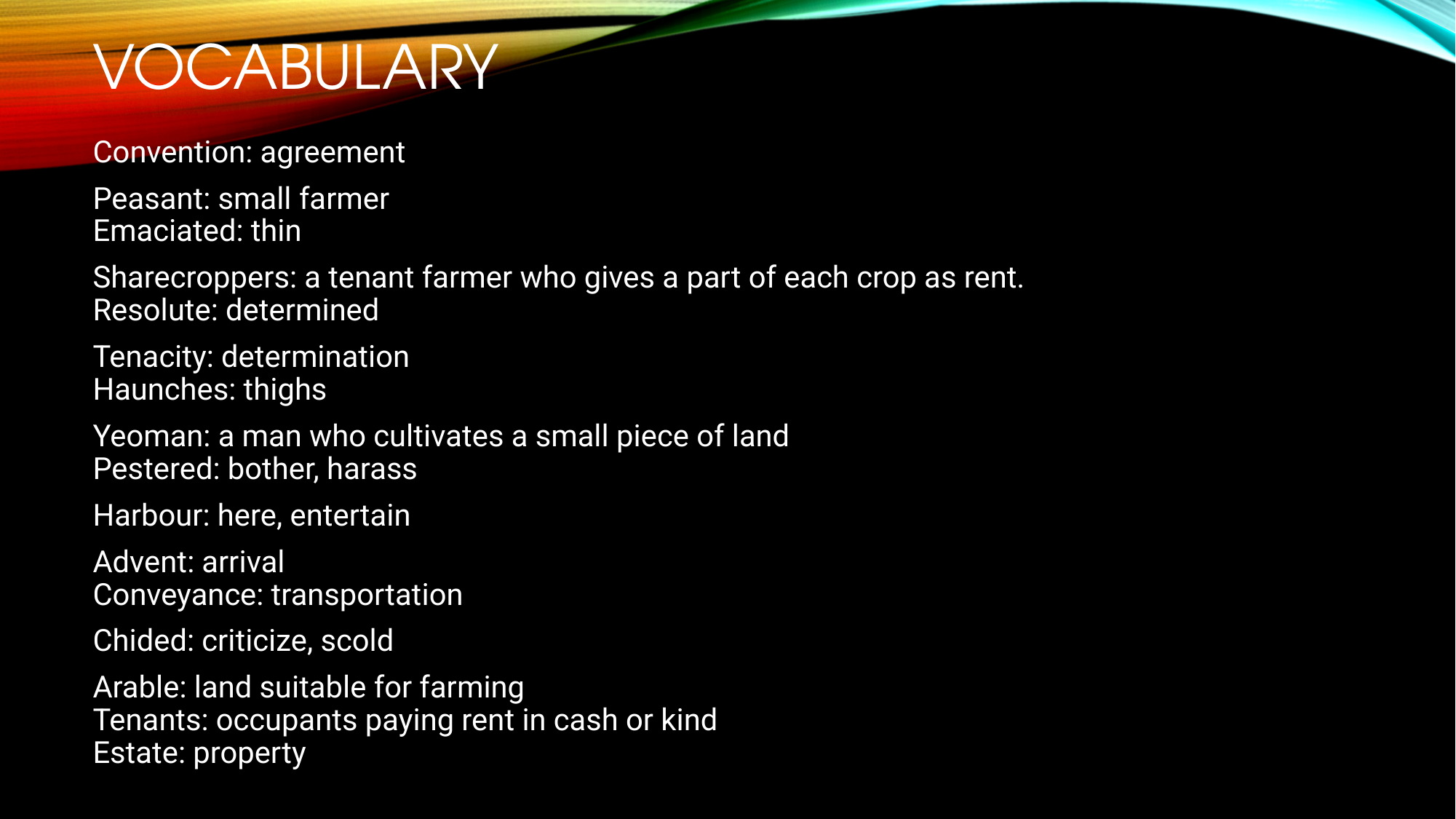

# Vocabulary
Convention: agreement
Peasant: small farmer
Emaciated: thin
Sharecroppers: a tenant farmer who gives a part of each crop as rent.
Resolute: determined
Tenacity: determination
Haunches: thighs
Yeoman: a man who cultivates a small piece of land
Pestered: bother, harass
Harbour: here, entertain
Advent: arrival
Conveyance: transportation
Chided: criticize, scold
Arable: land suitable for farming
Tenants: occupants paying rent in cash or kind
Estate: property